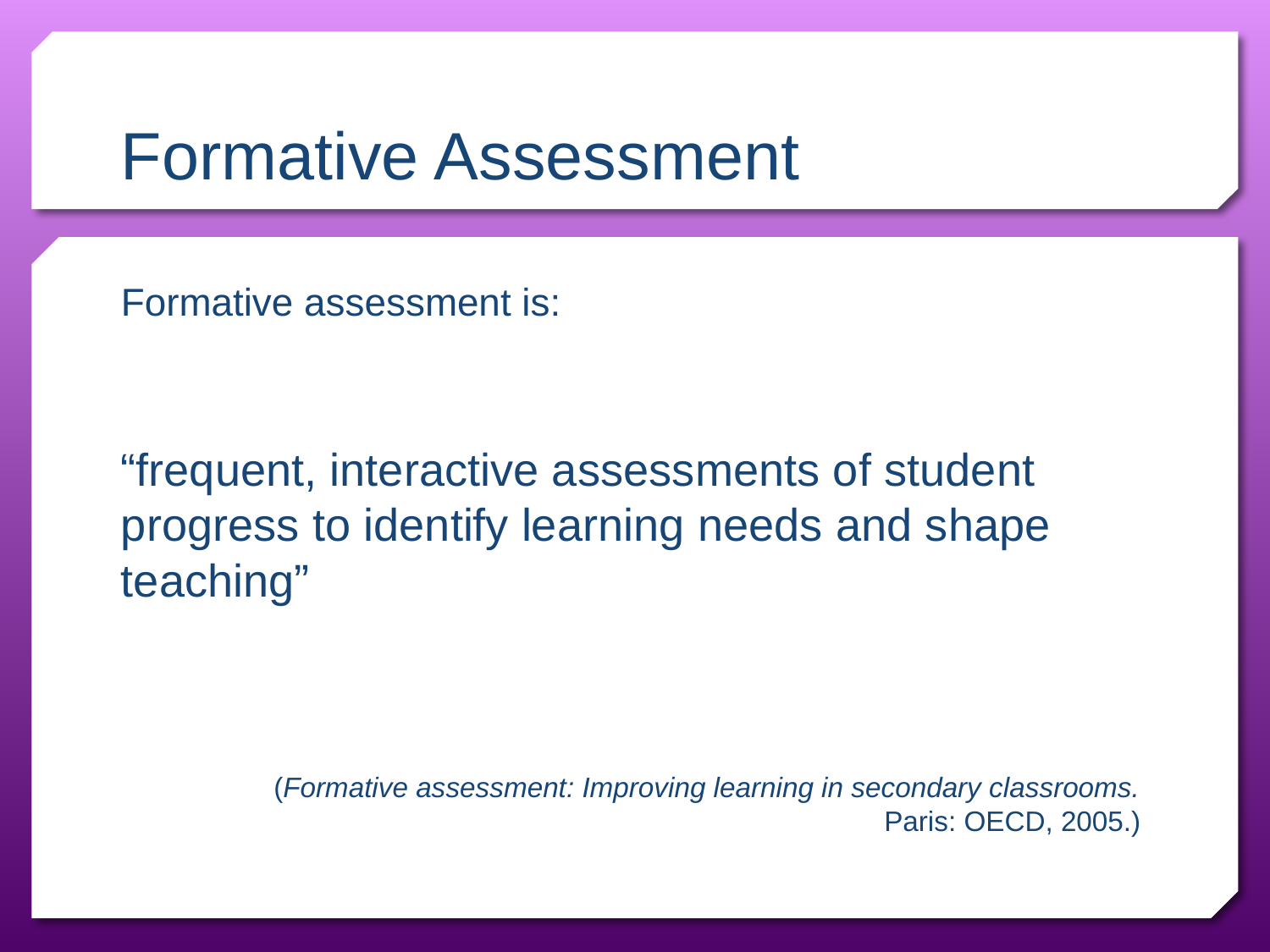

# Formative Assessment
Formative assessment is:

“frequent, interactive assessments of student progress to identify learning needs and shape teaching”

(Formative assessment: Improving learning in secondary classrooms.
Paris: OECD, 2005.)